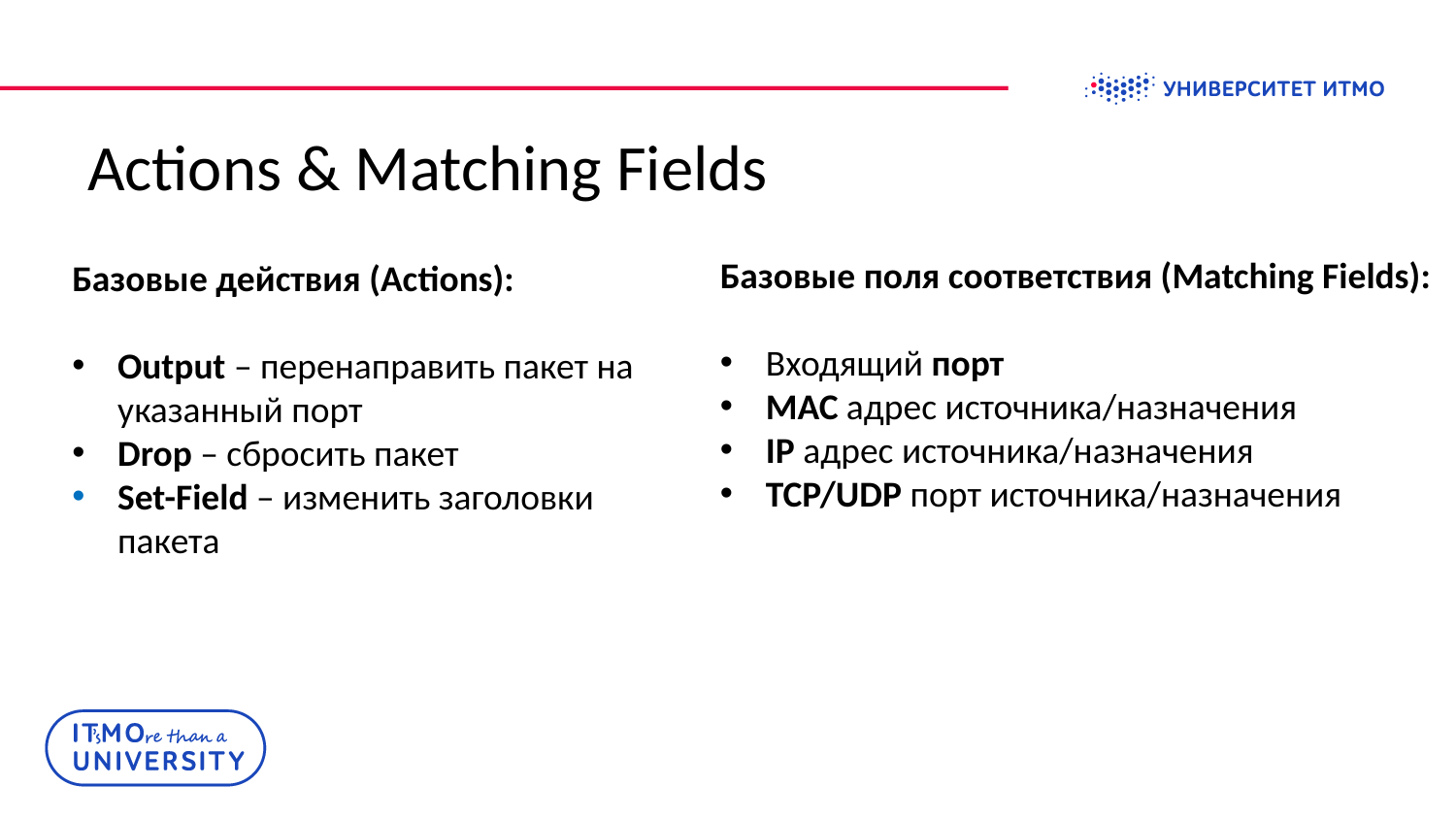

# Actions & Matching Fields
Базовые поля соответствия (Matching Fields):

Входящий порт
MAC адрес источника/назначения
IP адрес источника/назначения
TCP/UDP порт источника/назначения

Базовые действия (Actions):

Output – перенаправить пакет на указанный порт
Drop – сбросить пакет
Set-Field – изменить заголовки пакета